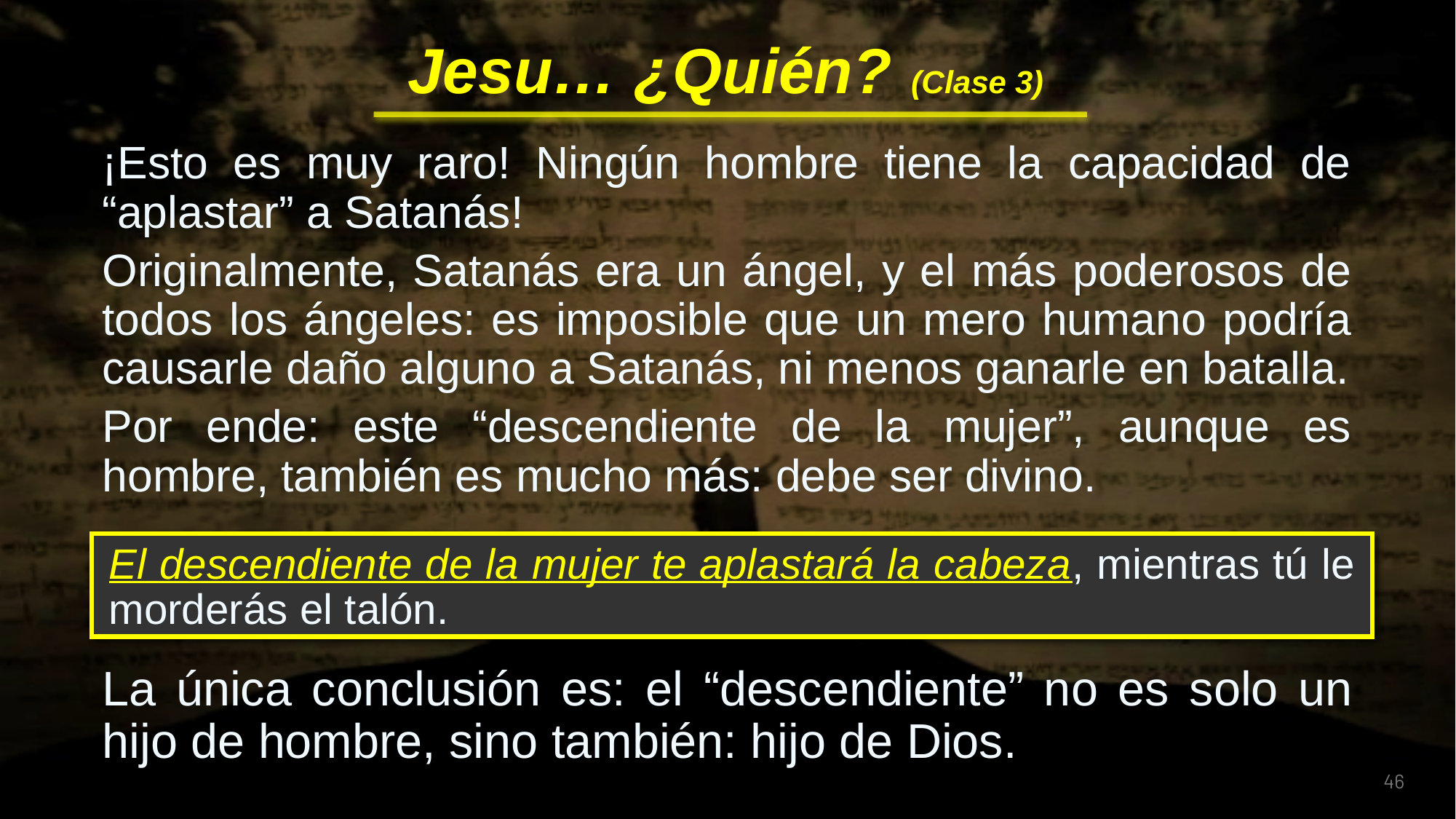

¡Esto es muy raro! Ningún hombre tiene la capacidad de “aplastar” a Satanás!
Originalmente, Satanás era un ángel, y el más poderosos de todos los ángeles: es imposible que un mero humano podría causarle daño alguno a Satanás, ni menos ganarle en batalla.
Por ende: este “descendiente de la mujer”, aunque es hombre, también es mucho más: debe ser divino.
El descendiente de la mujer te aplastará la cabeza, mientras tú le morderás el talón.

El descendiente de la mujer te aplastará la cabeza, mientras tú le morderás el talón.

La única conclusión es: el “descendiente” no es solo un hijo de hombre, sino también: hijo de Dios.